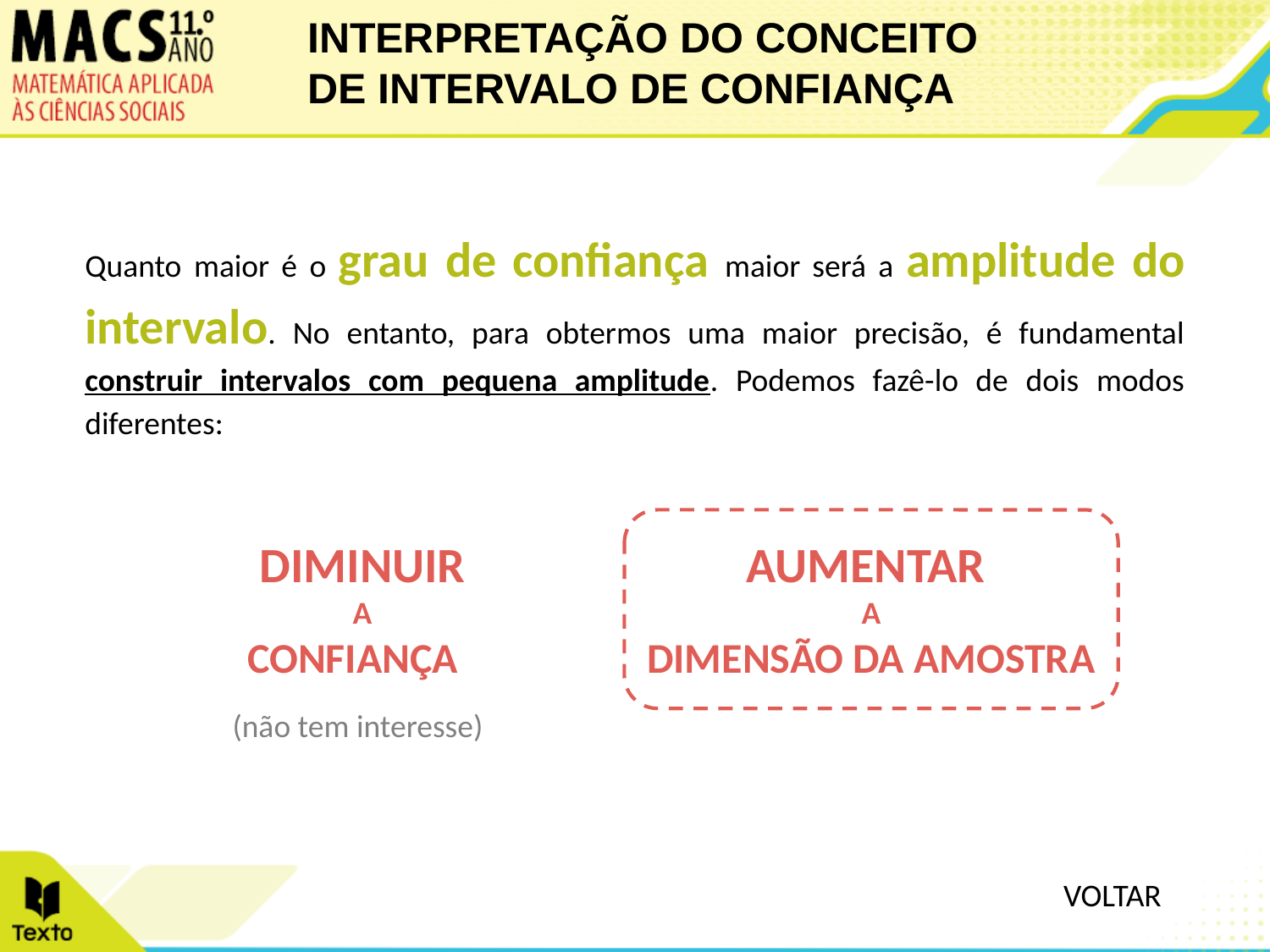

# INTERPRETAÇÃO DO CONCEITO DE INTERVALO DE CONFIANÇA

Quanto maior é o grau de confiança maior será a amplitude do intervalo. No entanto, para obtermos uma maior precisão, é fundamental construir intervalos com pequena amplitude. Podemos fazê-lo de dois modos diferentes:

AUMENTAR
A
DIMENSÃO DA AMOSTRA
DIMINUIR
A
CONFIANÇA
(não tem interesse)
VOLTAR